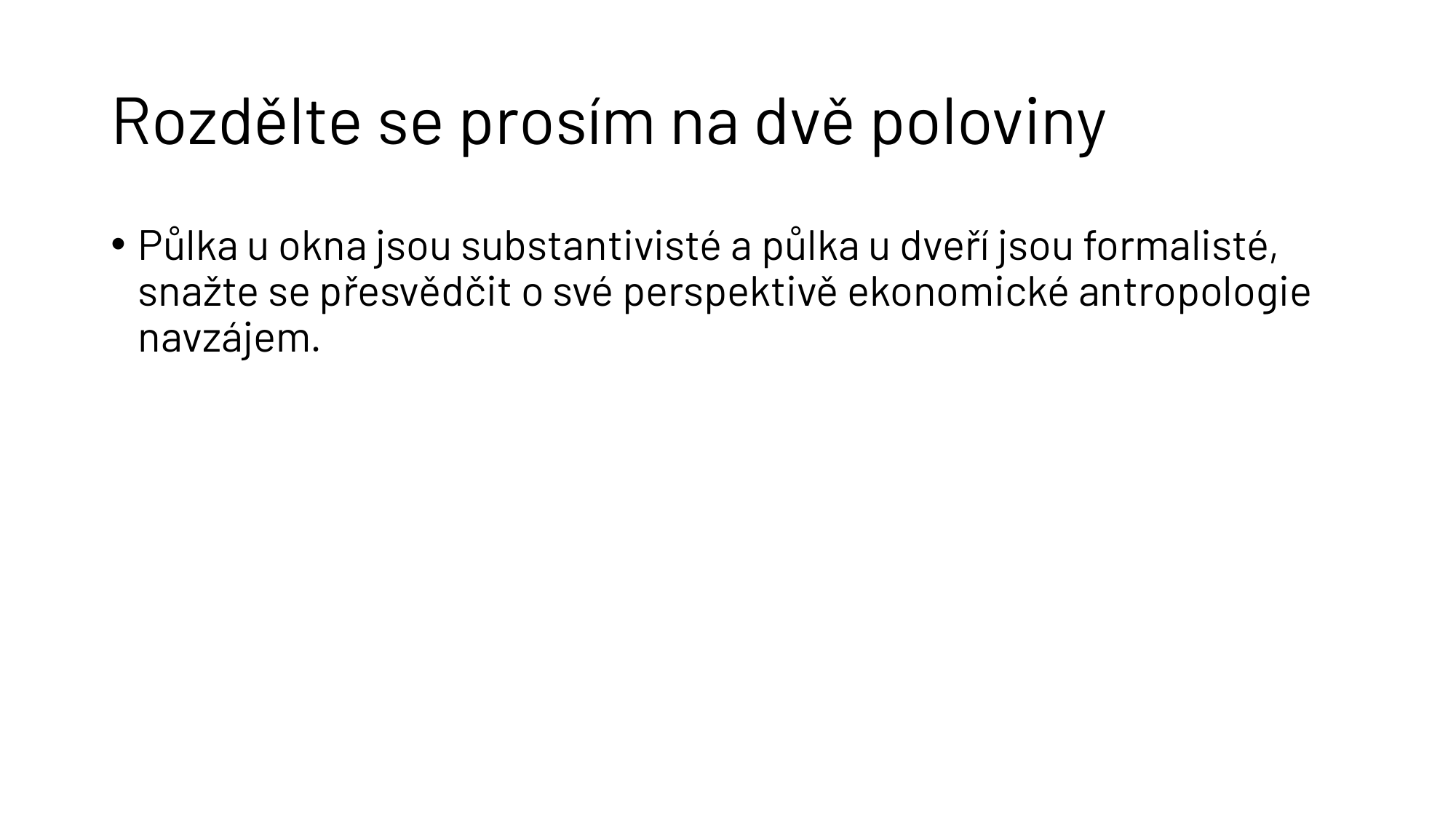

# Rozdělte se prosím na dvě poloviny
Půlka u okna jsou substantivisté a půlka u dveří jsou formalisté, snažte se přesvědčit o své perspektivě ekonomické antropologie navzájem.